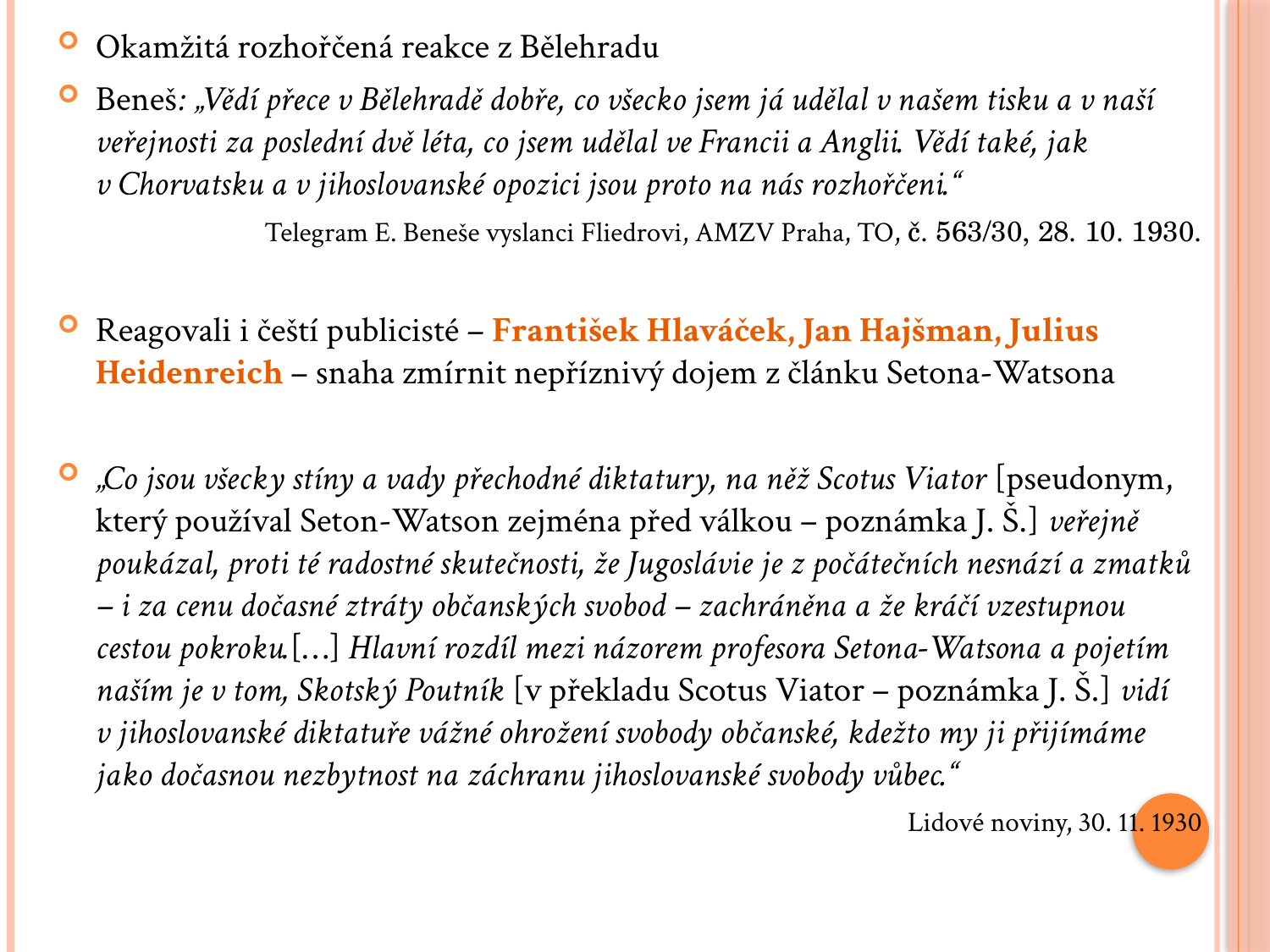

Okamžitá rozhořčená reakce z Bělehradu
Beneš: „Vědí přece v Bělehradě dobře, co všecko jsem já udělal v našem tisku a v naší veřejnosti za poslední dvě léta, co jsem udělal ve Francii a Anglii. Vědí také, jak v Chorvatsku a v jihoslovanské opozici jsou proto na nás rozhořčeni.“
Telegram E. Beneše vyslanci Fliedrovi, AMZV Praha, TO, č. 563/30, 28. 10. 1930.

Reagovali i čeští publicisté – František Hlaváček, Jan Hajšman, Julius Heidenreich – snaha zmírnit nepříznivý dojem z článku Setona-Watsona

„Co jsou všecky stíny a vady přechodné diktatury, na něž Scotus Viator [pseudonym, který používal Seton-Watson zejména před válkou – poznámka J. Š.] veřejně poukázal, proti té radostné skutečnosti, že Jugoslávie je z počátečních nesnází a zmatků – i za cenu dočasné ztráty občanských svobod – zachráněna a že kráčí vzestupnou cestou pokroku.[…] Hlavní rozdíl mezi názorem profesora Setona-Watsona a pojetím naším je v tom, Skotský Poutník [v překladu Scotus Viator – poznámka J. Š.] vidí v jihoslovanské diktatuře vážné ohrožení svobody občanské, kdežto my ji přijímáme jako dočasnou nezbytnost na záchranu jihoslovanské svobody vůbec.“
Lidové noviny, 30. 11. 1930